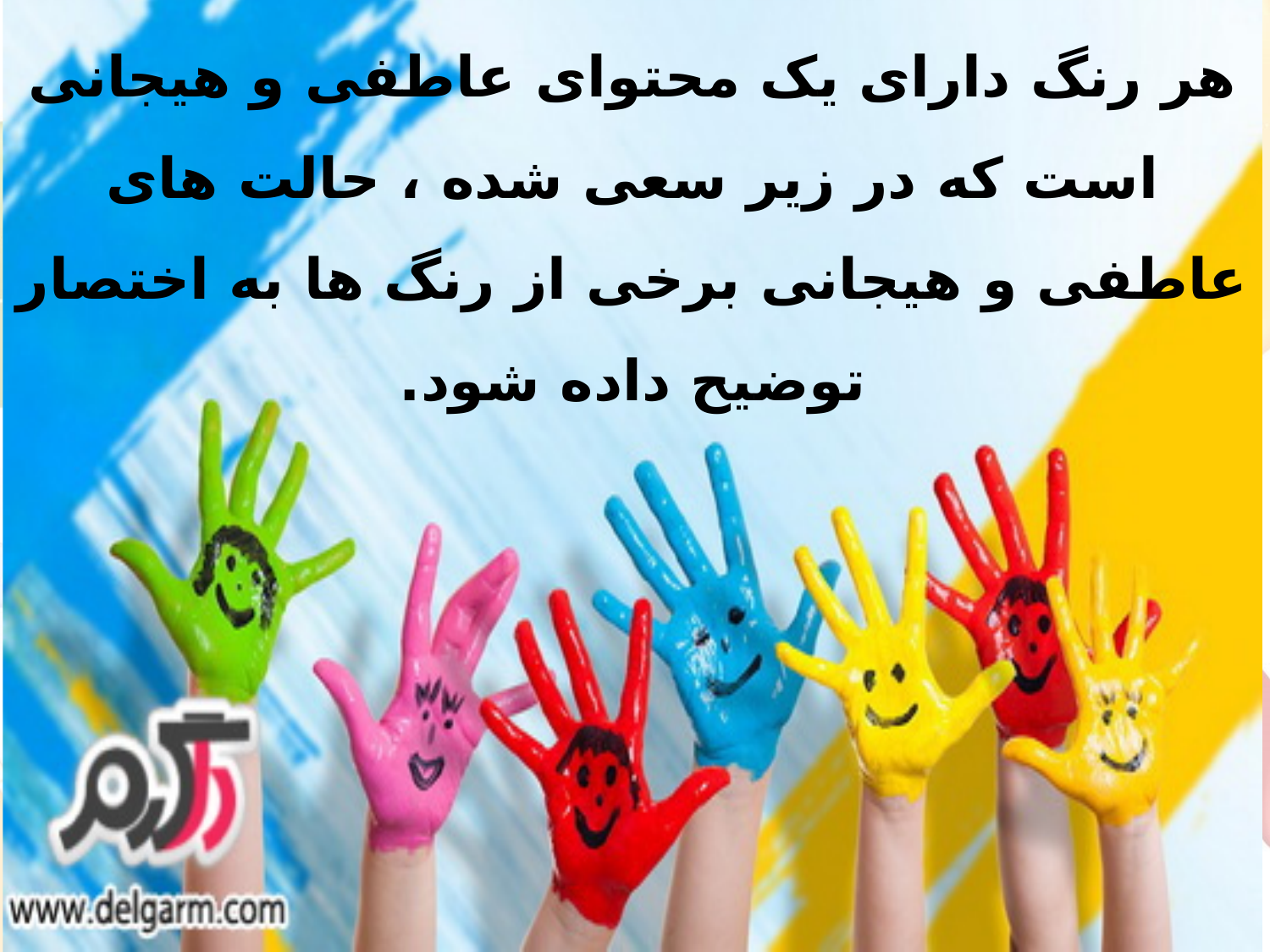

هر رنگ دارای یک محتوای عاطفی و هیجانی است که در زیر سعی شده ، حالت های عاطفی و هیجانی برخی از رنگ ها به اختصار توضیح داده شود.